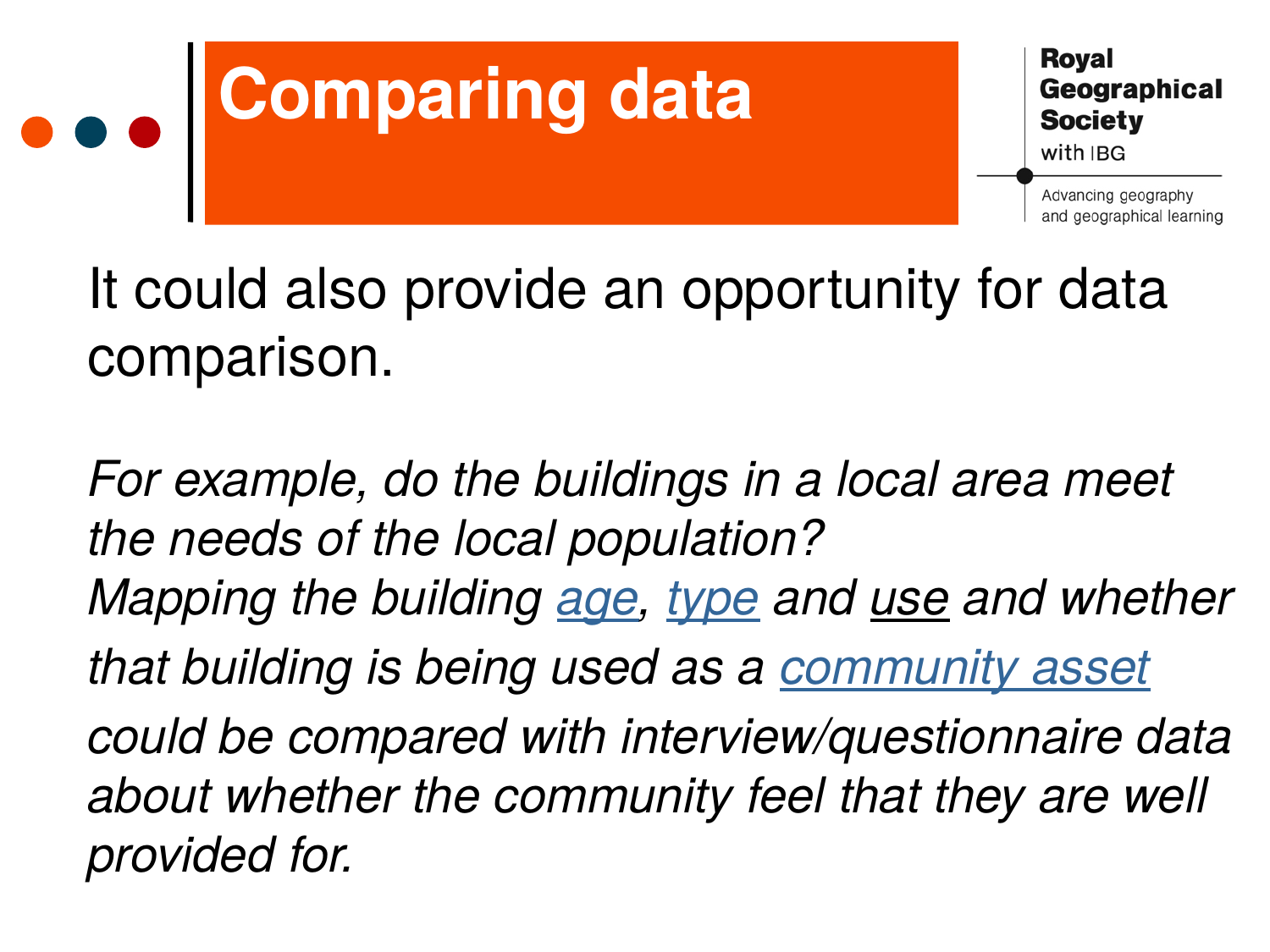

Comparing data

It could also provide an opportunity for data comparison.

For example, do the buildings in a local area meet the needs of the local population?
Mapping the building age, type and use and whether that building is being used as a community asset could be compared with interview/questionnaire data about whether the community feel that they are well provided for.